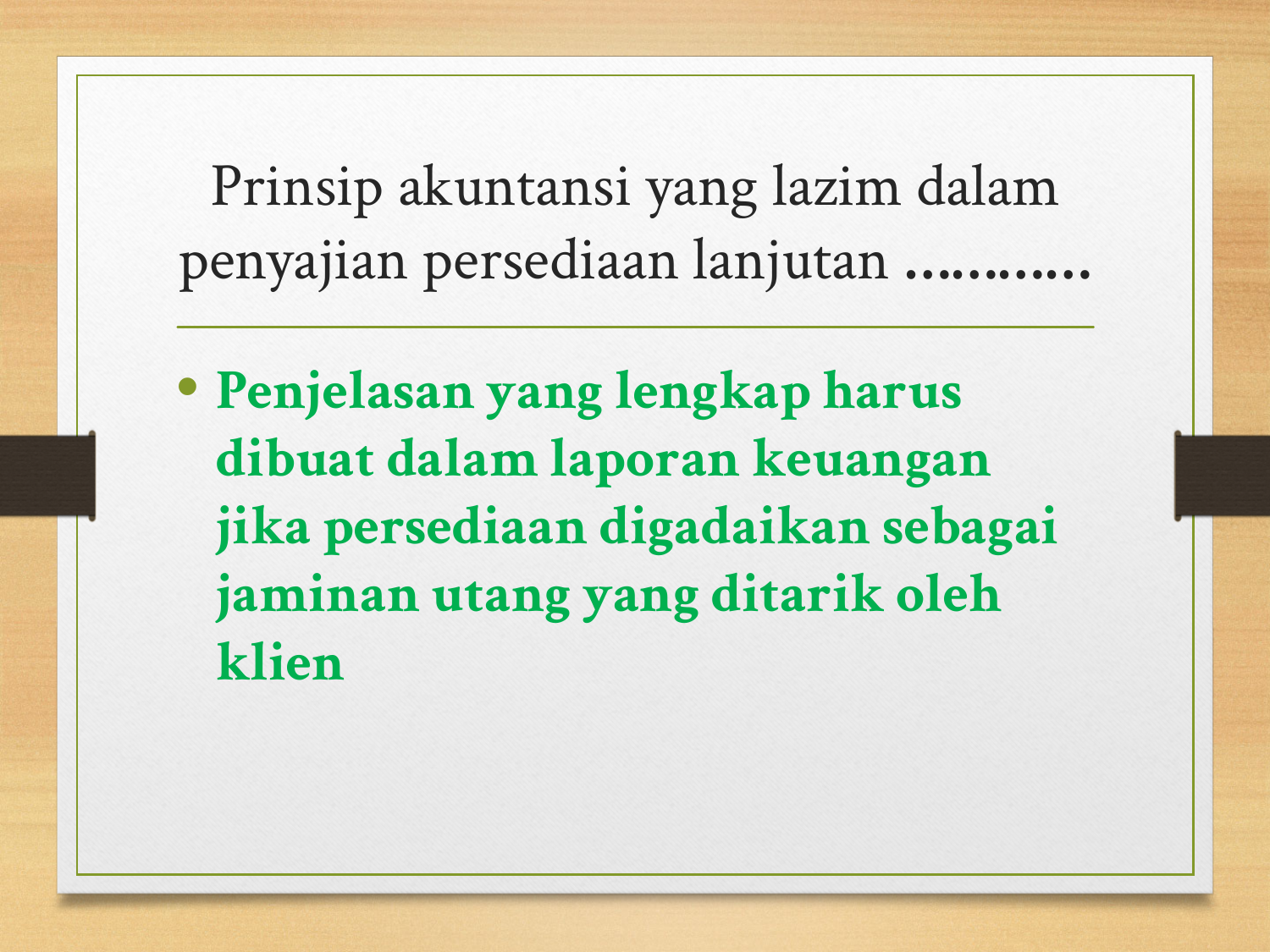

# Prinsip akuntansi yang lazim dalam penyajian persediaan lanjutan …………
Penjelasan yang lengkap harus dibuat dalam laporan keuangan jika persediaan digadaikan sebagai jaminan utang yang ditarik oleh klien